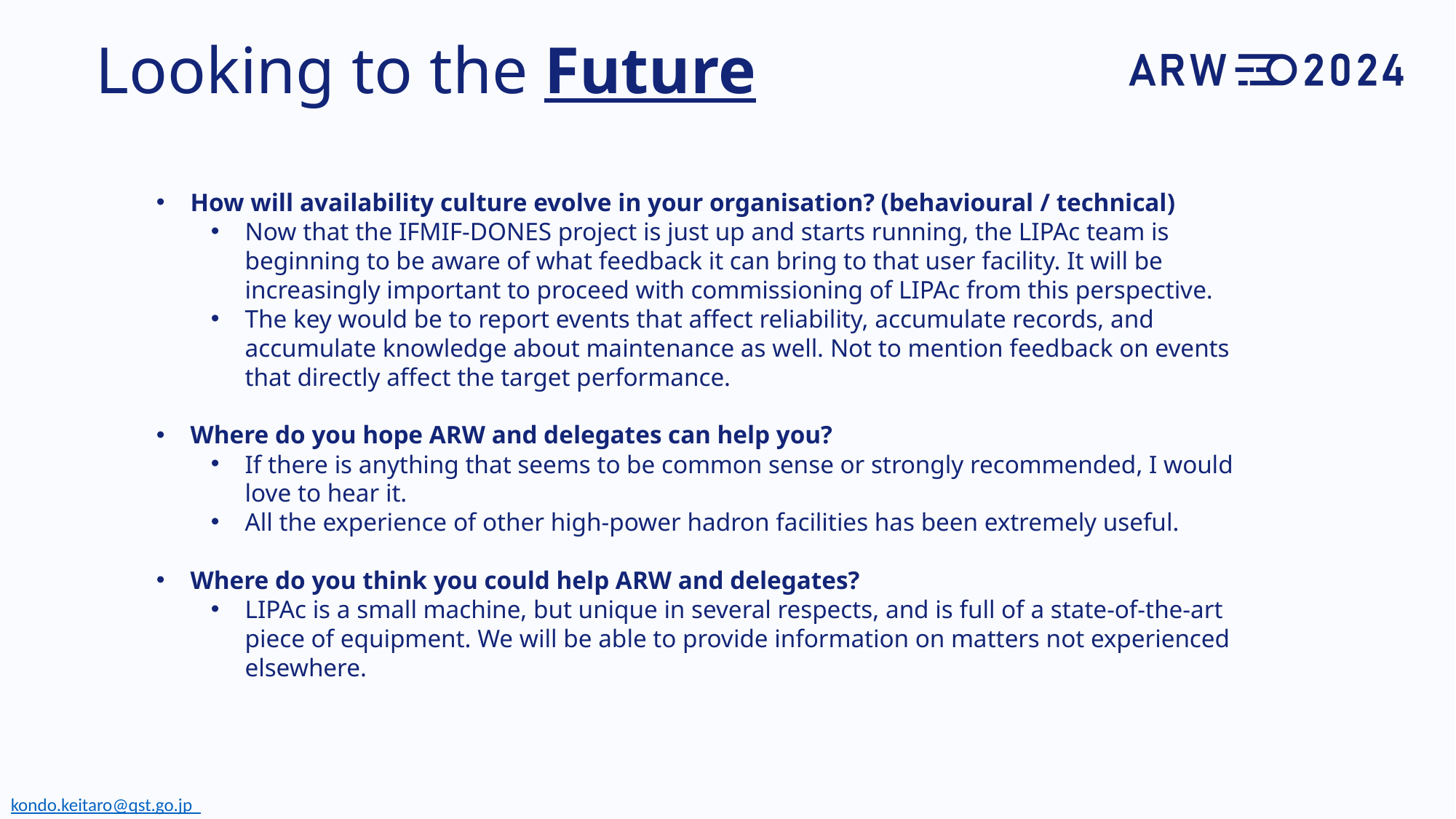

# Looking to the Future
How will availability culture evolve in your organisation? (behavioural / technical)
Now that the IFMIF-DONES project is just up and starts running, the LIPAc team is beginning to be aware of what feedback it can bring to that user facility. It will be increasingly important to proceed with commissioning of LIPAc from this perspective.
The key would be to report events that affect reliability, accumulate records, and accumulate knowledge about maintenance as well. Not to mention feedback on events that directly affect the target performance.

Where do you hope ARW and delegates can help you?
If there is anything that seems to be common sense or strongly recommended, I would love to hear it.
All the experience of other high-power hadron facilities has been extremely useful.

Where do you think you could help ARW and delegates?
LIPAc is a small machine, but unique in several respects, and is full of a state-of-the-art piece of equipment. We will be able to provide information on matters not experienced elsewhere.
kondo.keitaro@qst.go.jp